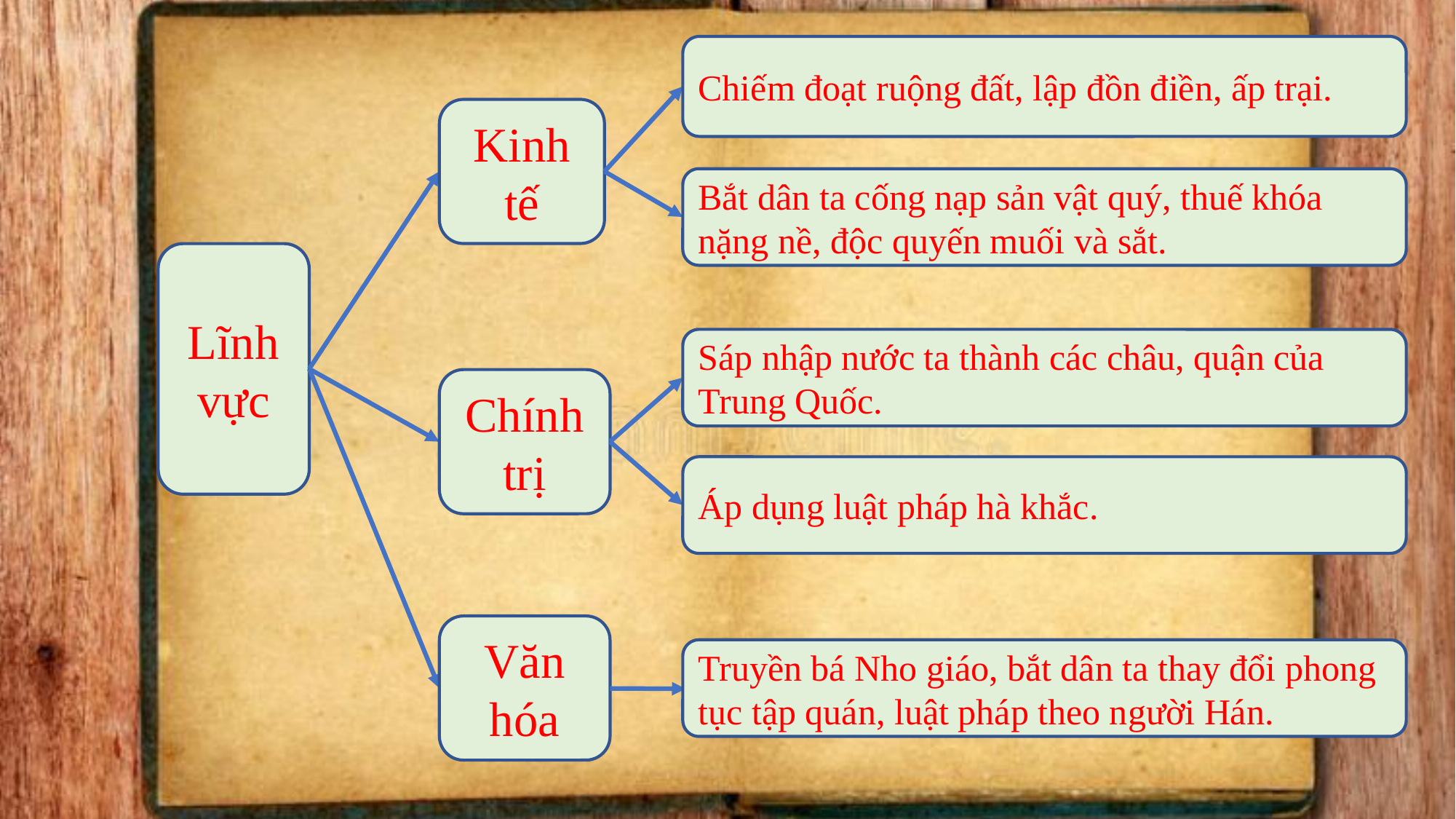

Chiếm đoạt ruộng đất, lập đồn điền, ấp trại.
Kinh tế
Bắt dân ta cống nạp sản vật quý, thuế khóa nặng nề, độc quyến muối và sắt.
Lĩnh vực
Sáp nhập nước ta thành các châu, quận của Trung Quốc.
Chính trị
Áp dụng luật pháp hà khắc.
Văn hóa
Truyền bá Nho giáo, bắt dân ta thay đổi phong tục tập quán, luật pháp theo người Hán.